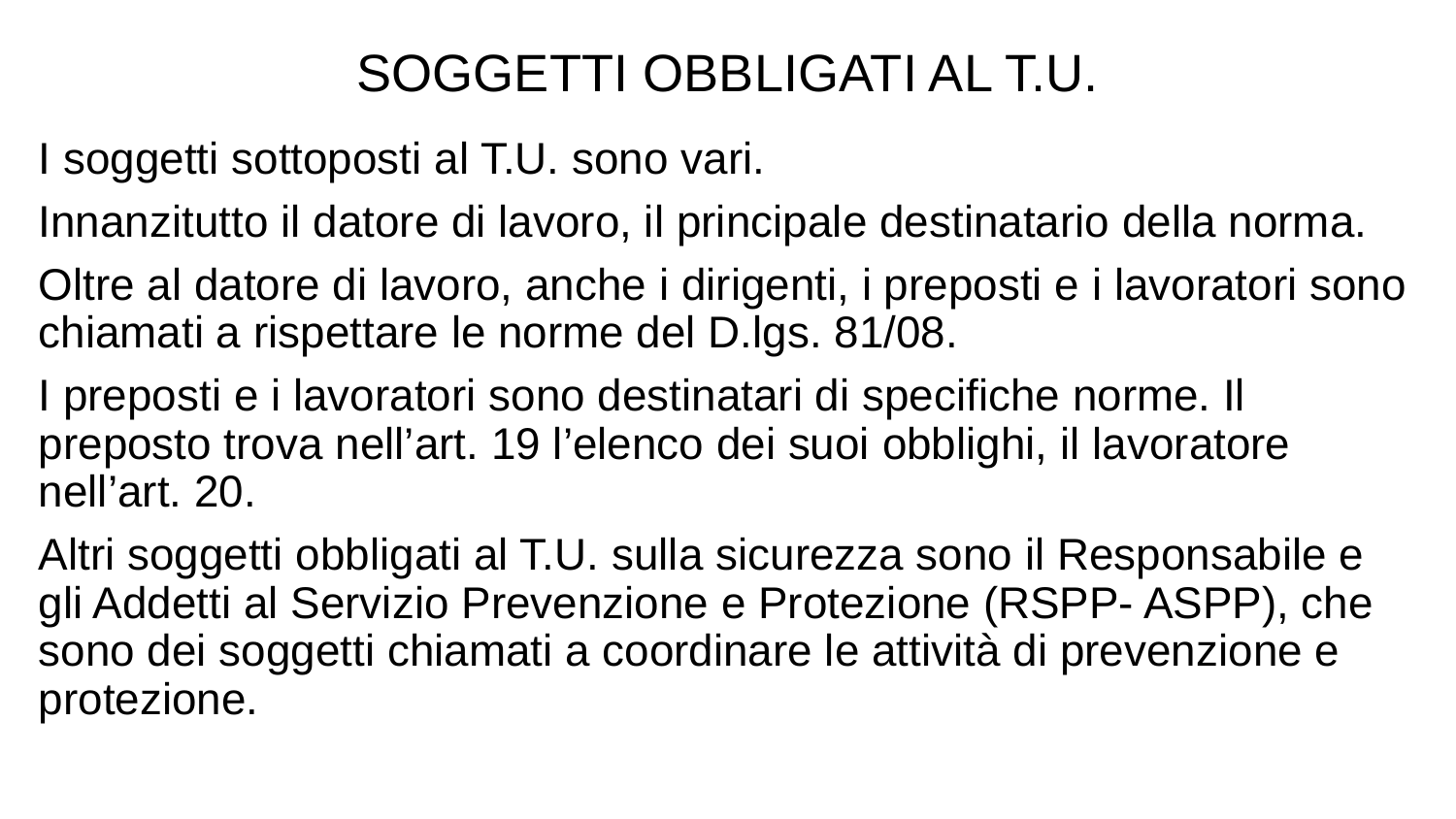

SOGGETTI OBBLIGATI AL T.U.
I soggetti sottoposti al T.U. sono vari.
Innanzitutto il datore di lavoro, il principale destinatario della norma.
Oltre al datore di lavoro, anche i dirigenti, i preposti e i lavoratori sono chiamati a rispettare le norme del D.lgs. 81/08.
I preposti e i lavoratori sono destinatari di specifiche norme. Il preposto trova nell’art. 19 l’elenco dei suoi obblighi, il lavoratore nell’art. 20.
Altri soggetti obbligati al T.U. sulla sicurezza sono il Responsabile e gli Addetti al Servizio Prevenzione e Protezione (RSPP- ASPP), che sono dei soggetti chiamati a coordinare le attività di prevenzione e protezione.